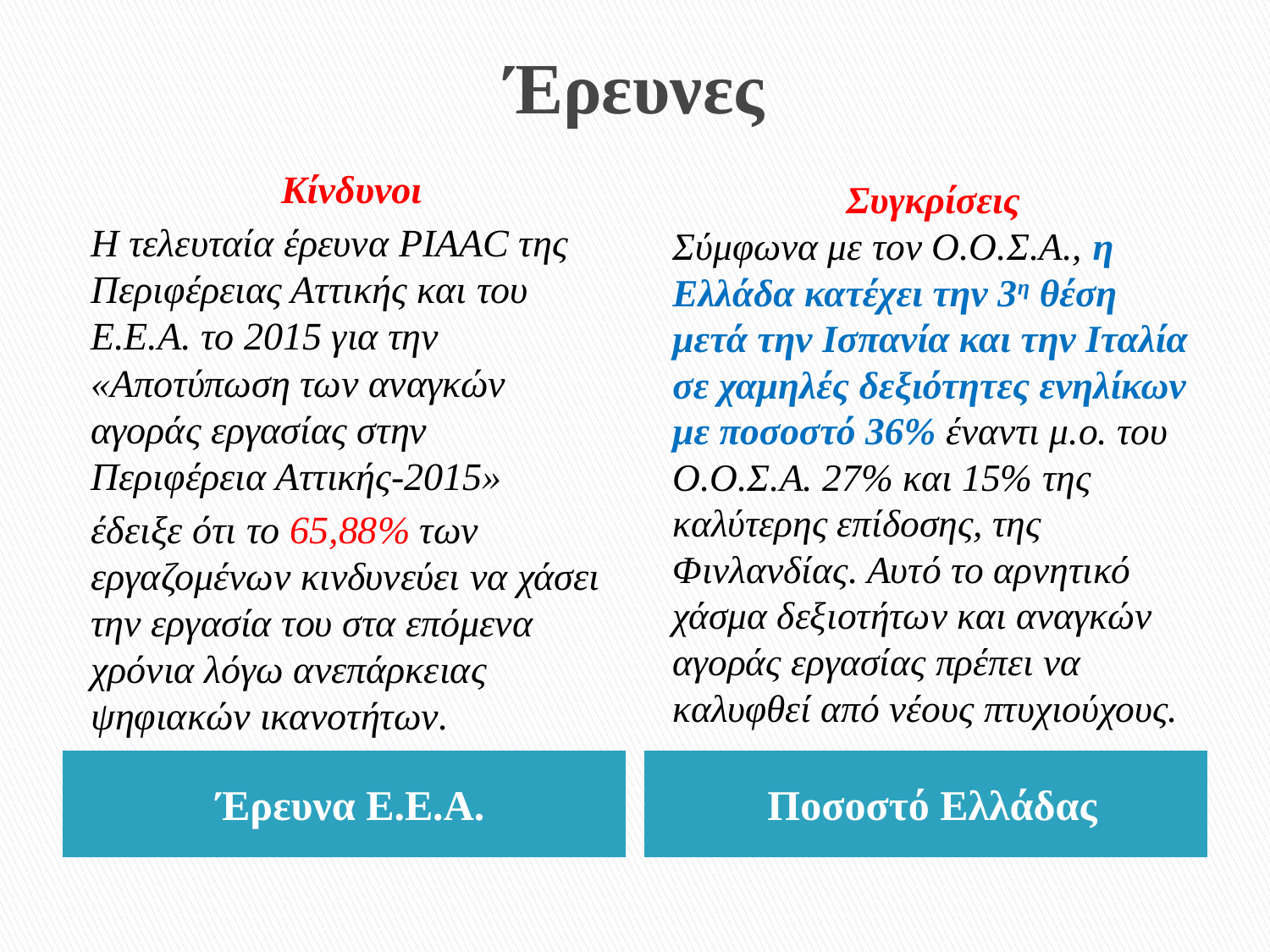

# Έρευνες
Κίνδυνοι
Η τελευταία έρευνα PIAAC της Περιφέρειας Αττικής και του Ε.Ε.Α. το 2015 για την «Αποτύπωση των αναγκών αγοράς εργασίας στην Περιφέρεια Αττικής-2015»
έδειξε ότι το 65,88% των εργαζομένων κινδυνεύει να χάσει την εργασία του στα επόμενα χρόνια λόγω ανεπάρκειας ψηφιακών ικανοτήτων.

Συγκρίσεις
Σύμφωνα με τον Ο.Ο.Σ.Α., η Ελλάδα κατέχει την 3η θέση μετά την Ισπανία και την Ιταλία σε χαμηλές δεξιότητες ενηλίκων με ποσοστό 36% έναντι μ.ο. του Ο.Ο.Σ.Α. 27% και 15% της καλύτερης επίδοσης, της Φινλανδίας. Αυτό το αρνητικό χάσμα δεξιοτήτων και αναγκών αγοράς εργασίας πρέπει να καλυφθεί από νέους πτυχιούχους.

Έρευνα Ε.Ε.Α.
Ποσοστό Ελλάδας